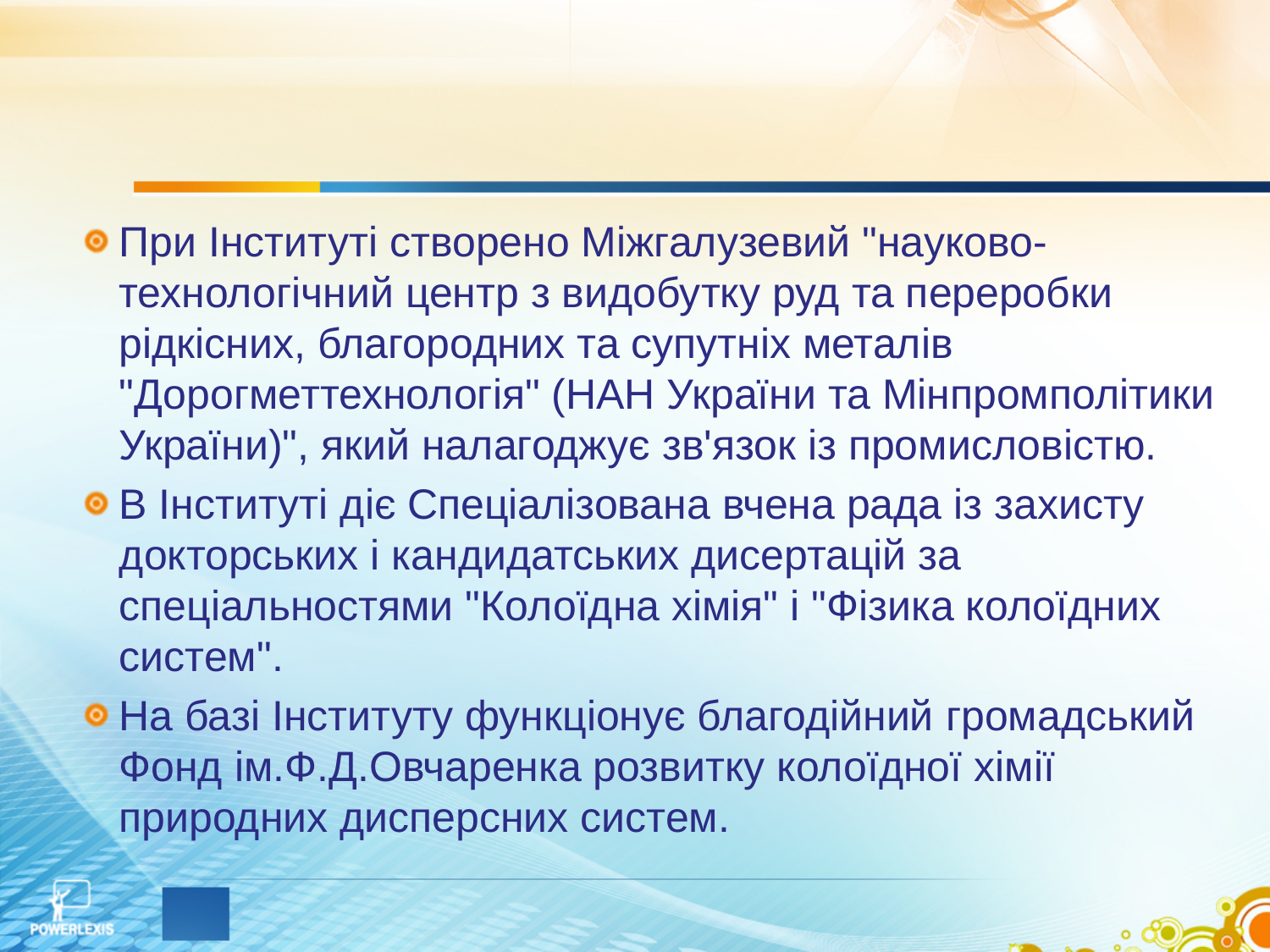

При Інституті створено Міжгалузевий "науково-технологічний центр з видобутку руд та переробки рідкісних, благородних та супутніх металів "Дорогметтехнологія" (НАН України та Мінпромполітики України)", який налагоджує зв'язок із промисловістю.
В Інституті діє Спеціалізована вчена рада із захисту докторських і кандидатських дисертацій за спеціальностями "Колоїдна хімія" і "Фізика колоїдних систем".
На базі Інституту функціонує благодійний громадський Фонд ім.Ф.Д.Овчаренка розвитку колоїдної хімії природних дисперсних систем.
10